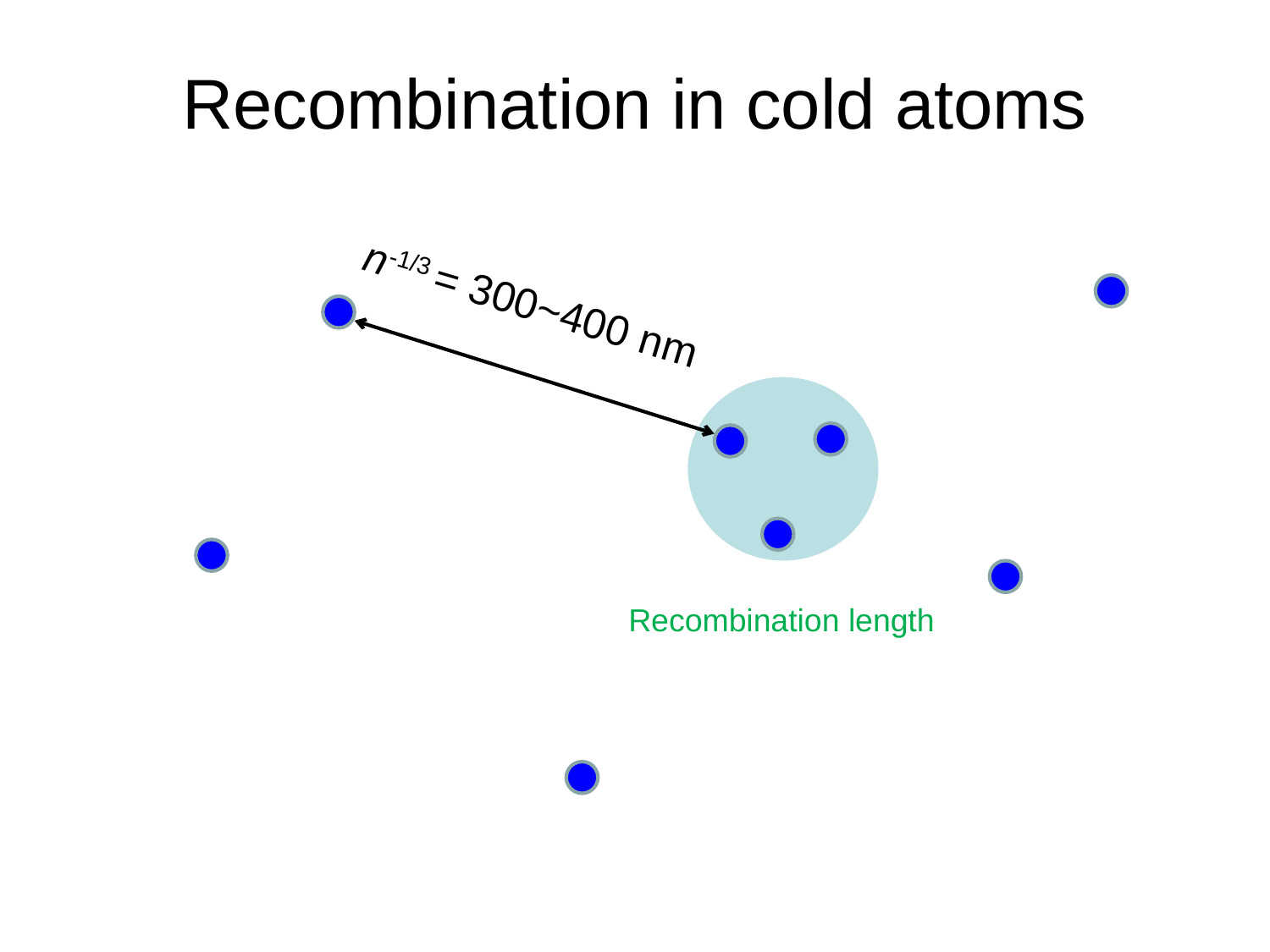

# Recombination in cold atoms
n-1/3 = 300~400 nm

Recombination length